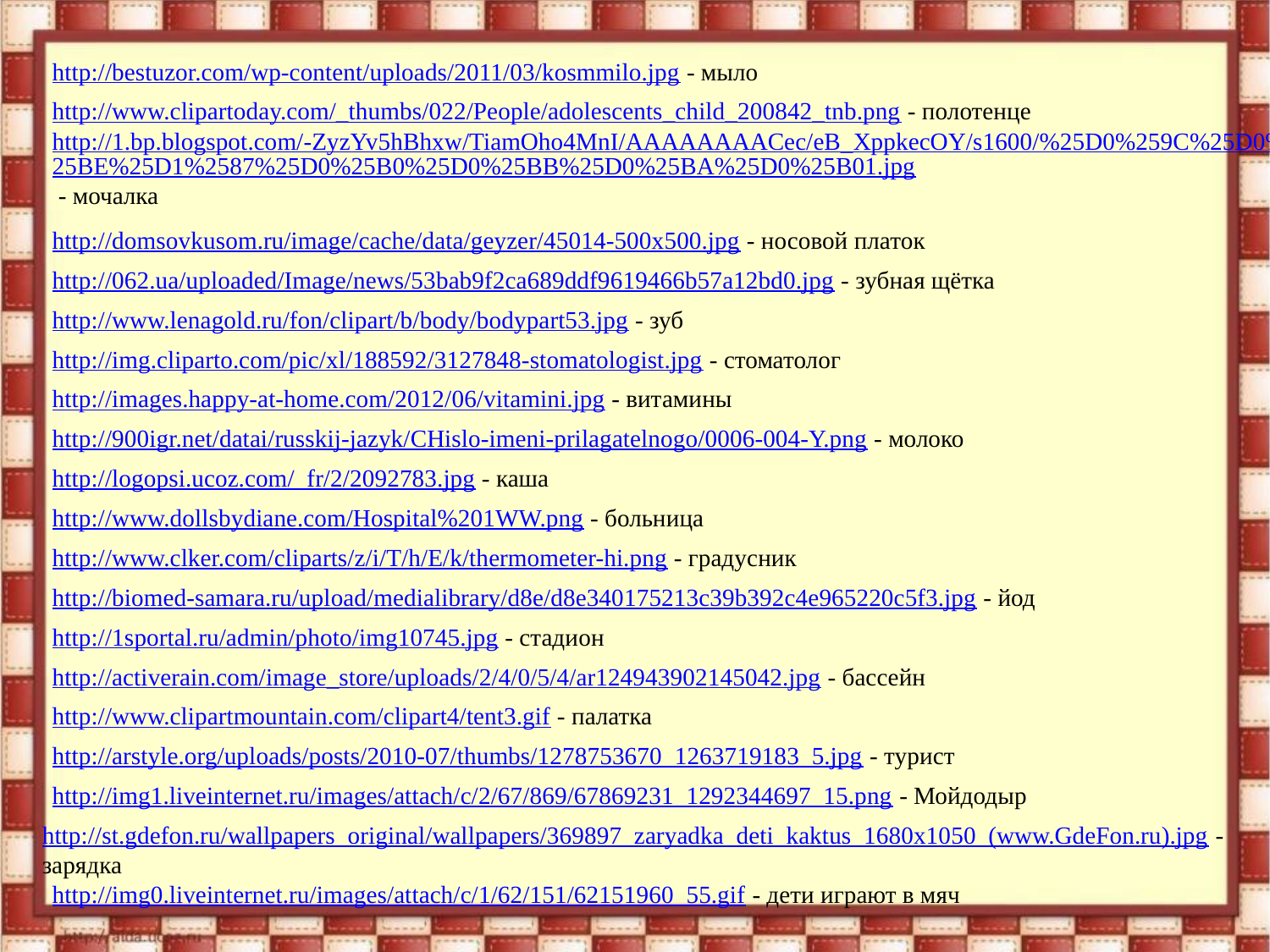

http://bestuzor.com/wp-content/uploads/2011/03/kosmmilo.jpg - мыло
http://www.clipartoday.com/_thumbs/022/People/adolescents_child_200842_tnb.png - полотенце
http://1.bp.blogspot.com/-ZyzYv5hBhxw/TiamOho4MnI/AAAAAAAACec/eB_XppkecOY/s1600/%25D0%259C%25D0%25BE%25D1%2587%25D0%25B0%25D0%25BB%25D0%25BA%25D0%25B01.jpg - мочалка
http://domsovkusom.ru/image/cache/data/geyzer/45014-500x500.jpg - носовой платок
http://062.ua/uploaded/Image/news/53bab9f2ca689ddf9619466b57a12bd0.jpg - зубная щётка
http://www.lenagold.ru/fon/clipart/b/body/bodypart53.jpg - зуб
http://img.cliparto.com/pic/xl/188592/3127848-stomatologist.jpg - стоматолог
http://images.happy-at-home.com/2012/06/vitamini.jpg - витамины
http://900igr.net/datai/russkij-jazyk/CHislo-imeni-prilagatelnogo/0006-004-Y.png - молоко
http://logopsi.ucoz.com/_fr/2/2092783.jpg - каша
http://www.dollsbydiane.com/Hospital%201WW.png - больница
http://www.clker.com/cliparts/z/i/T/h/E/k/thermometer-hi.png - градусник
http://biomed-samara.ru/upload/medialibrary/d8e/d8e340175213c39b392c4e965220c5f3.jpg - йод
http://1sportal.ru/admin/photo/img10745.jpg - стадион
http://activerain.com/image_store/uploads/2/4/0/5/4/ar124943902145042.jpg - бассейн
http://www.clipartmountain.com/clipart4/tent3.gif - палатка
http://arstyle.org/uploads/posts/2010-07/thumbs/1278753670_1263719183_5.jpg - турист
http://img1.liveinternet.ru/images/attach/c/2/67/869/67869231_1292344697_15.png - Мойдодыр
http://st.gdefon.ru/wallpapers_original/wallpapers/369897_zaryadka_deti_kaktus_1680x1050_(www.GdeFon.ru).jpg - зарядка
http://img0.liveinternet.ru/images/attach/c/1/62/151/62151960_55.gif - дети играют в мяч